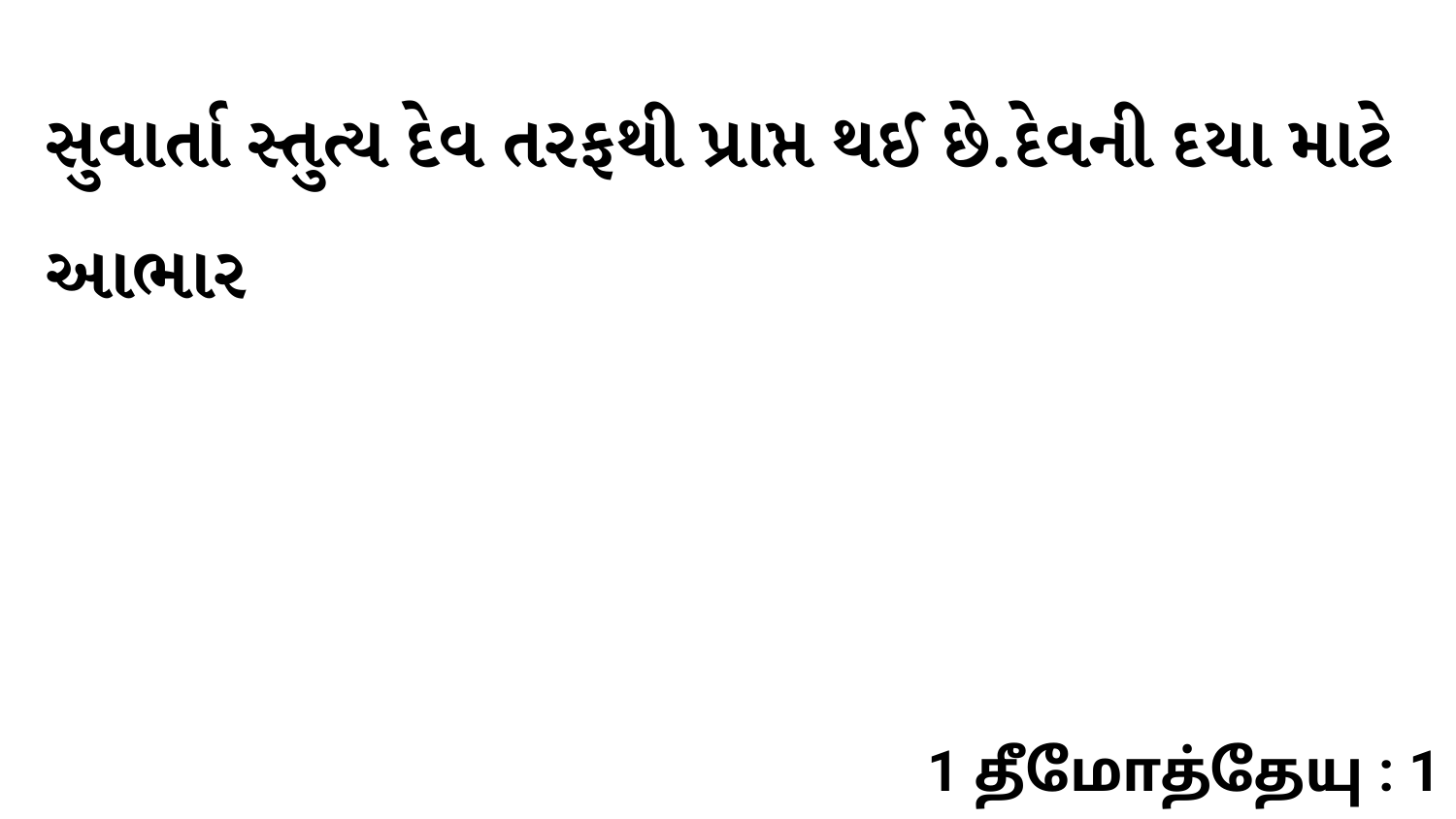

સુવાર્તા સ્તુત્ય દેવ તરફથી પ્રાપ્ત થઈ છે.દેવની દયા માટે આભાર
1 தீமோத்தேயு : 1